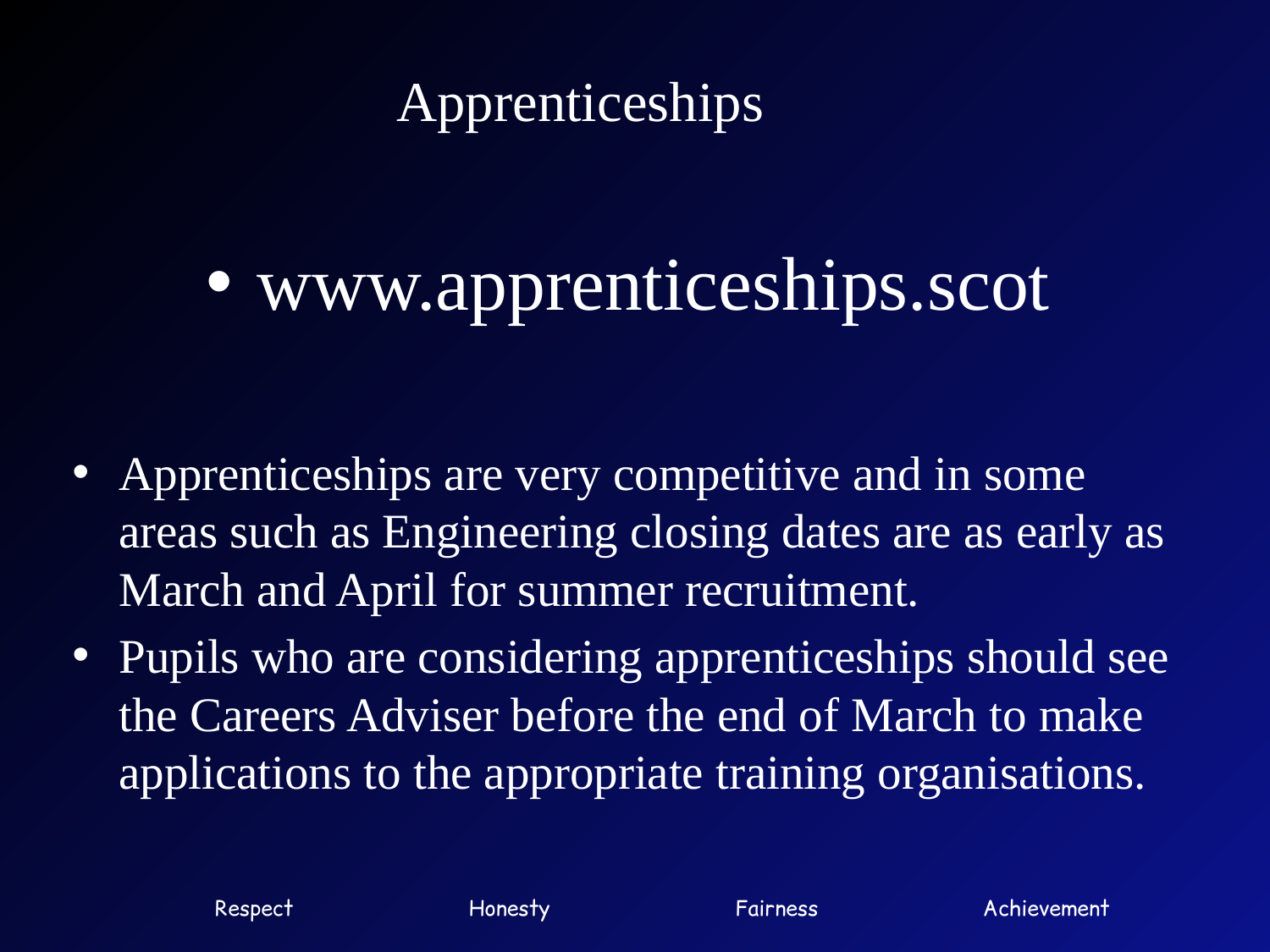

# Apprenticeships
www.apprenticeships.scot

Apprenticeships are very competitive and in some areas such as Engineering closing dates are as early as March and April for summer recruitment.
Pupils who are considering apprenticeships should see the Careers Adviser before the end of March to make applications to the appropriate training organisations.

Respect    		Honesty  		  Fairness   		 Achievement